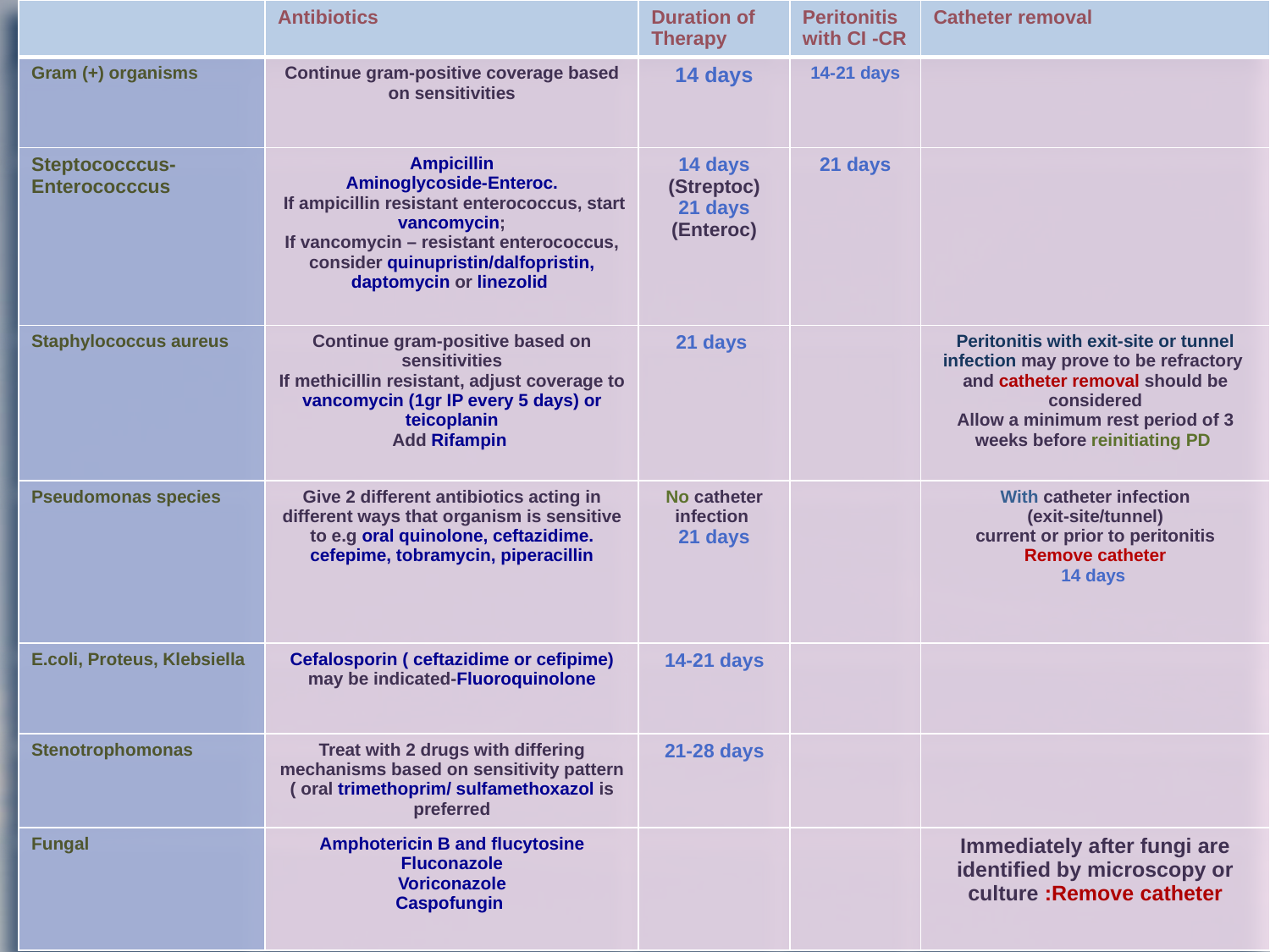

|  | Antibiotics | Duration of Therapy | Peritonitis with CI -CR | Catheter removal |
| --- | --- | --- | --- | --- |
| Gram (+) organisms | Continue gram-positive coverage based on sensitivities | 14 days | 14-21 days |  |
| Steptococccus-Enterococccus | Ampicillin Aminoglycoside-Enteroc. If ampicillin resistant enterococcus, start vancomycin; If vancomycin – resistant enterococcus, consider quinupristin/dalfopristin, daptomycin or linezolid | 14 days (Streptoc) 21 days (Enteroc) | 21 days |  |
| Staphylococcus aureus | Continue gram-positive based on sensitivities If methicillin resistant, adjust coverage to vancomycin (1gr IP every 5 days) or teicoplanin Add Rifampin | 21 days |  | Peritonitis with exit-site or tunnel infection may prove to be refractory and catheter removal should be considered Allow a minimum rest period of 3 weeks before reinitiating PD |
| Pseudomonas species | Give 2 different antibiotics acting in different ways that organism is sensitive to e.g oral quinolone, ceftazidime. cefepime, tobramycin, piperacillin | No catheter infection 21 days |  | With catheter infection (exit-site/tunnel) current or prior to peritonitis Remove catheter 14 days |
| E.coli, Proteus, Klebsiella | Cefalosporin ( ceftazidime or cefipime) may be indicated-Fluoroquinolone | 14-21 days |  |  |
| Stenotrophomonas | Treat with 2 drugs with differing mechanisms based on sensitivity pattern ( oral trimethoprim/ sulfamethoxazol is preferred | 21-28 days |  |  |
| Fungal | Amphotericin B and flucytosine Fluconazole Voriconazole Caspofungin |  |  | Immediately after fungi are identified by microscopy or culture :Remove catheter |